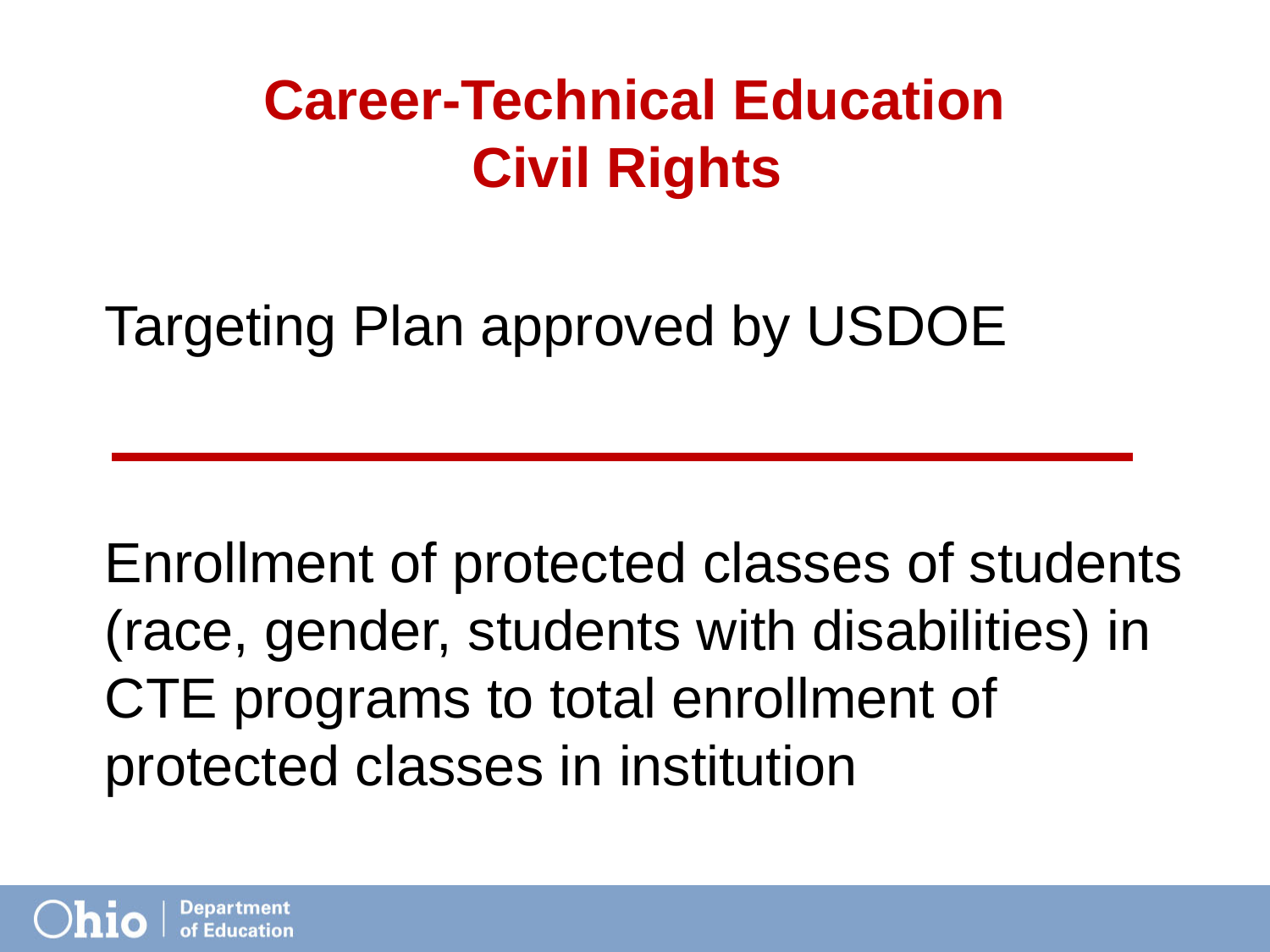

# Career-Technical Education Civil Rights
Targeting Plan approved by USDOE

Enrollment of protected classes of students (race, gender, students with disabilities) in CTE programs to total enrollment of protected classes in institution